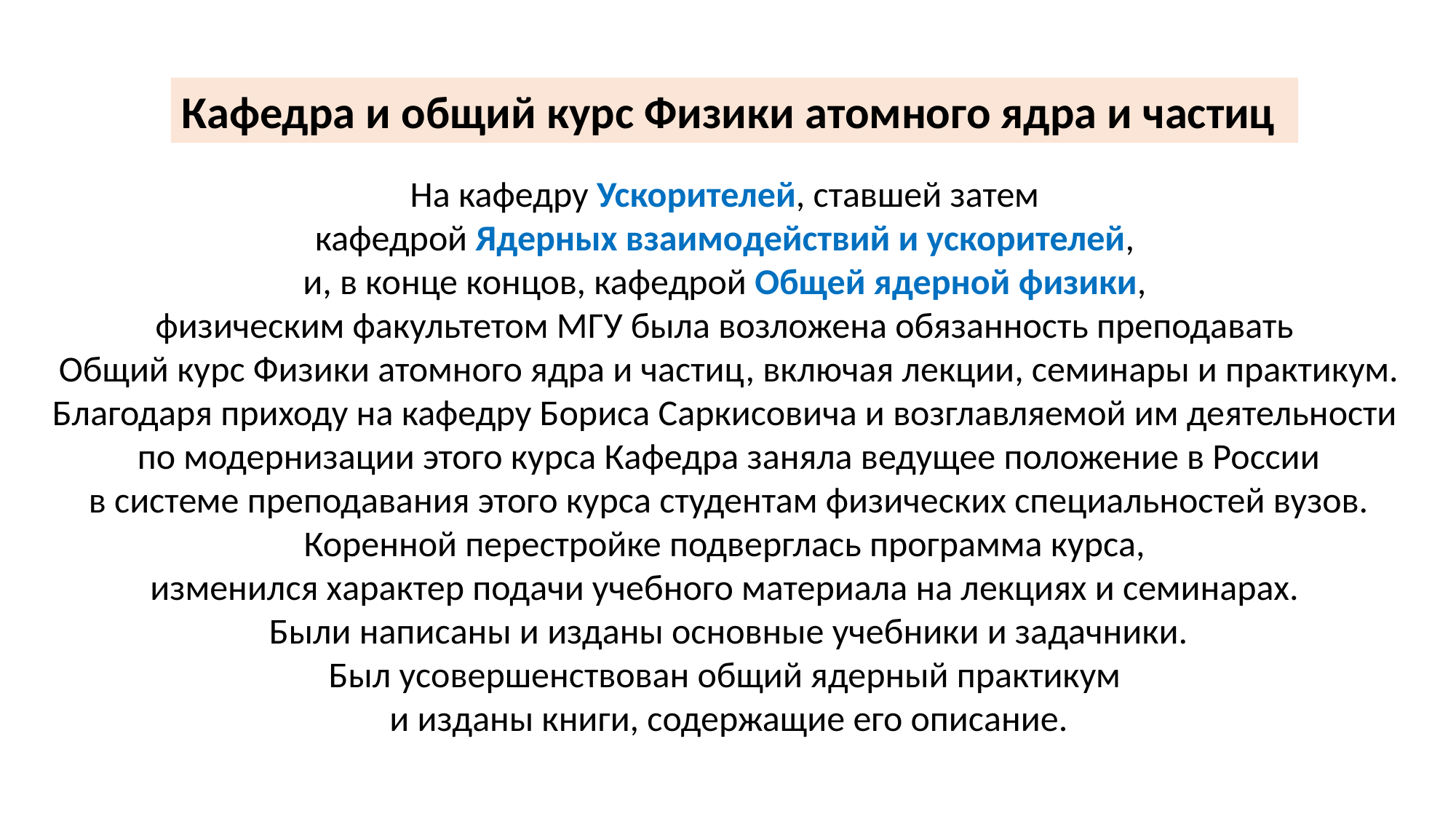

Кафедра и общий курс Физики атомного ядра и частиц
На кафедру Ускорителей, ставшей затем
кафедрой Ядерных взаимодействий и ускорителей,
и, в конце концов, кафедрой Общей ядерной физики,
физическим факультетом МГУ была возложена обязанность преподавать
Общий курс Физики атомного ядра и частиц, включая лекции, семинары и практикум.
Благодаря приходу на кафедру Бориса Саркисовича и возглавляемой им деятельности
по модернизации этого курса Кафедра заняла ведущее положение в России
в системе преподавания этого курса студентам физических специальностей вузов.
Коренной перестройке подверглась программа курса,
изменился характер подачи учебного материала на лекциях и семинарах.
Были написаны и изданы основные учебники и задачники.
Был усовершенствован общий ядерный практикум
и изданы книги, содержащие его описание.